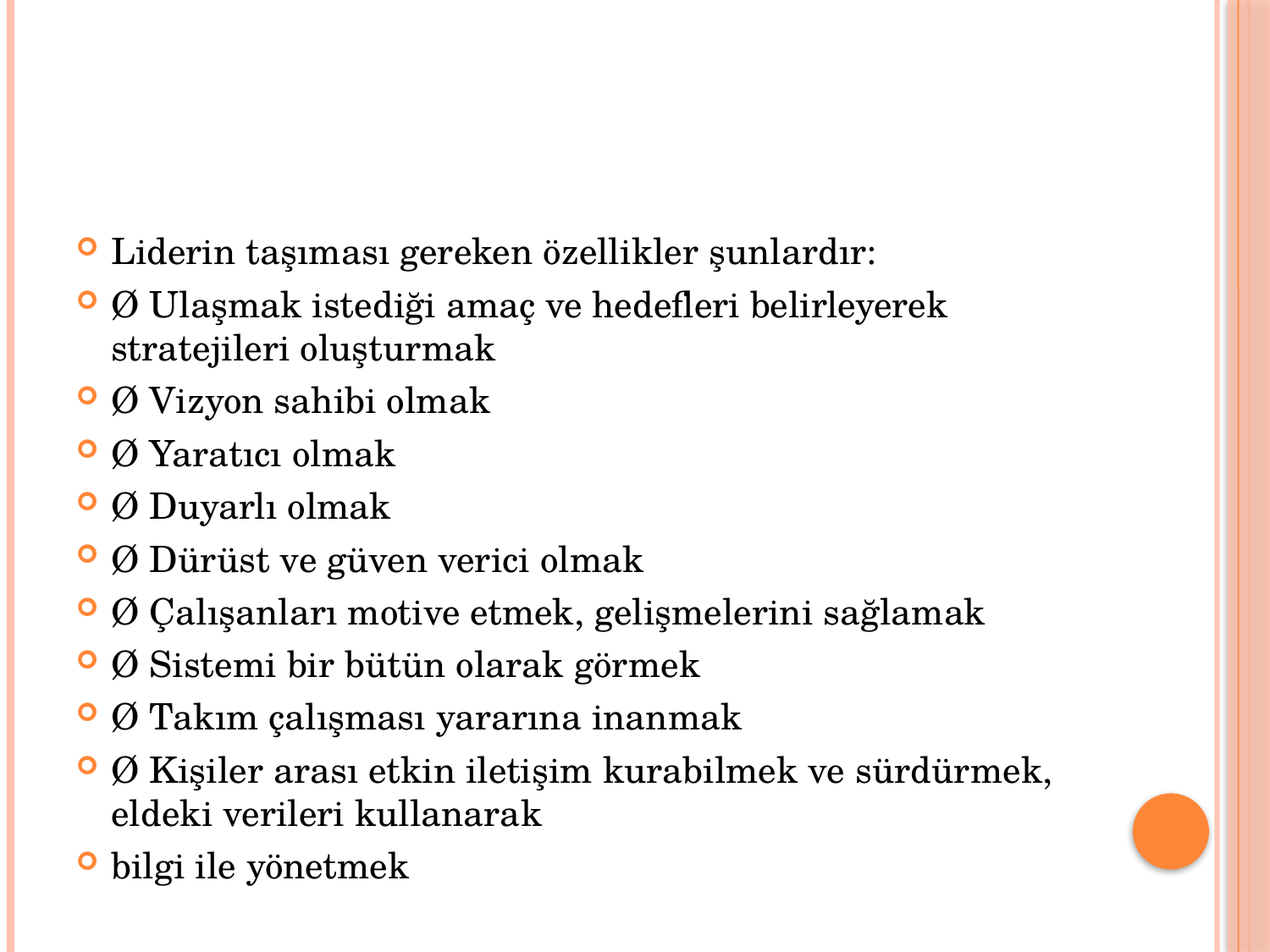

#
Liderin taşıması gereken özellikler şunlardır:
Ø Ulaşmak istediği amaç ve hedefleri belirleyerek stratejileri oluşturmak
Ø Vizyon sahibi olmak
Ø Yaratıcı olmak
Ø Duyarlı olmak
Ø Dürüst ve güven verici olmak
Ø Çalışanları motive etmek, gelişmelerini sağlamak
Ø Sistemi bir bütün olarak görmek
Ø Takım çalışması yararına inanmak
Ø Kişiler arası etkin iletişim kurabilmek ve sürdürmek, eldeki verileri kullanarak
bilgi ile yönetmek